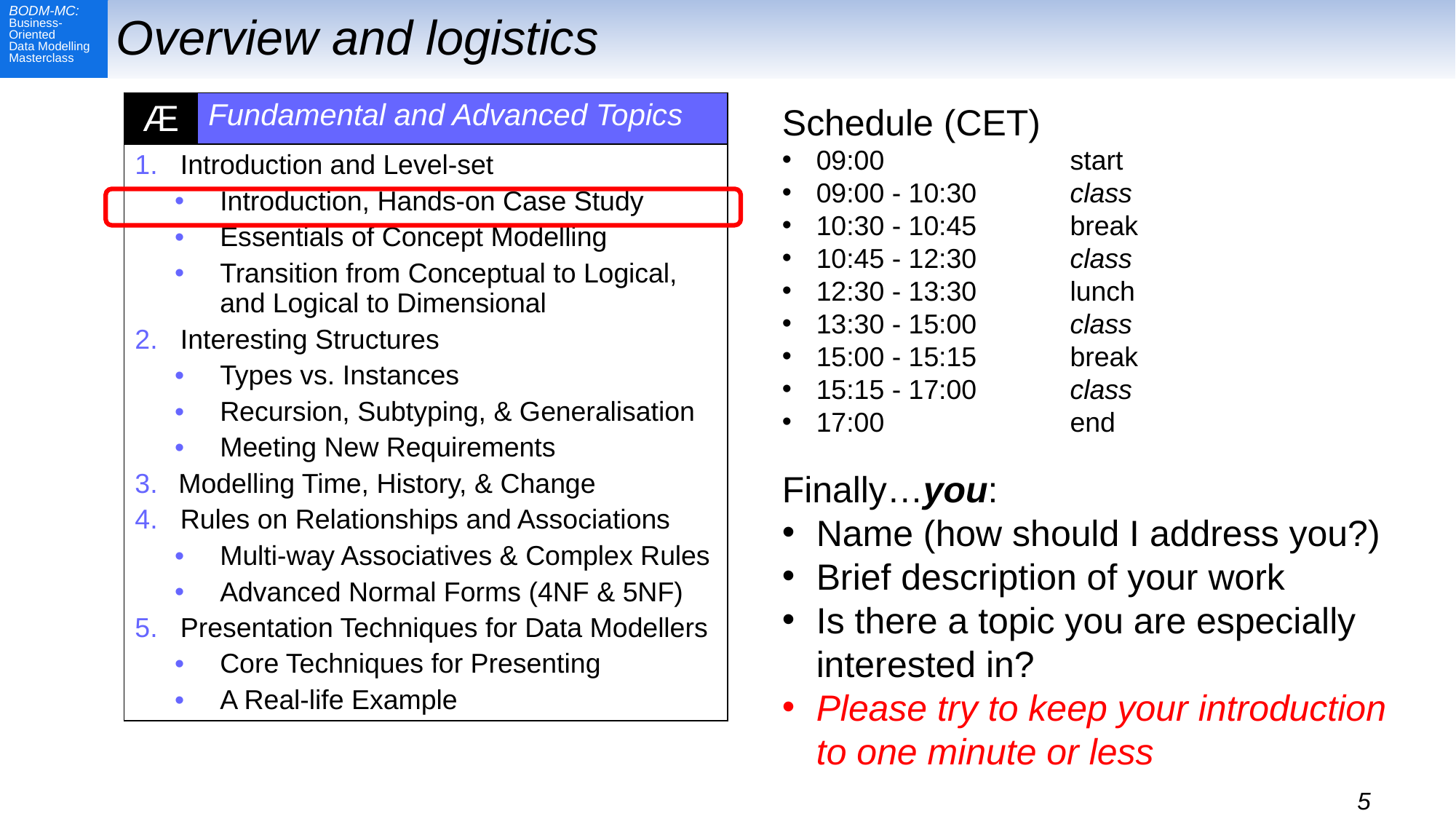

# Overview and logistics
| Æ | Fundamental and Advanced Topics |
| --- | --- |
| Introduction and Level-set Introduction, Hands-on Case Study Essentials of Concept Modelling Transition from Conceptual to Logical, and Logical to Dimensional Interesting Structures Types vs. Instances Recursion, Subtyping, & Generalisation Meeting New Requirements Modelling Time, History, & Change Rules on Relationships and Associations Multi-way Associatives & Complex Rules Advanced Normal Forms (4NF & 5NF) Presentation Techniques for Data Modellers Core Techniques for Presenting A Real-life Example |  |
Schedule (CET)
09:00 	start
09:00 - 10:30 	class
10:30 - 10:45 	break
10:45 - 12:30 	class
12:30 - 13:30 	lunch
13:30 - 15:00 	class
15:00 - 15:15	break
15:15 - 17:00	class
17:00	end

Finally…you:
Name (how should I address you?)
Brief description of your work
Is there a topic you are especially interested in?
Please try to keep your introduction to one minute or less